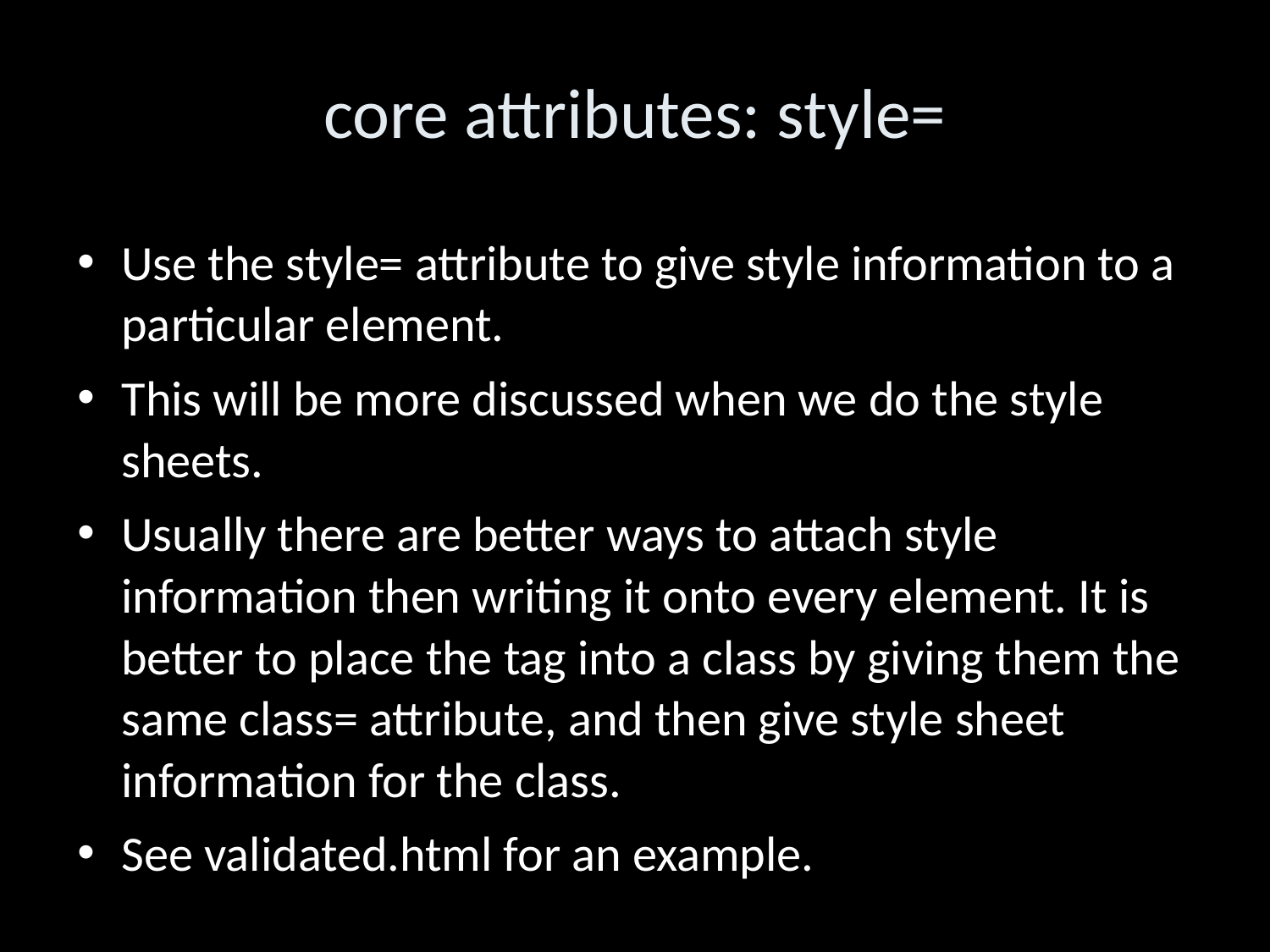

core attributes: style=
Use the style= attribute to give style information to a particular element.
This will be more discussed when we do the style sheets.
Usually there are better ways to attach style information then writing it onto every element. It is better to place the tag into a class by giving them the same class= attribute, and then give style sheet information for the class.
See validated.html for an example.